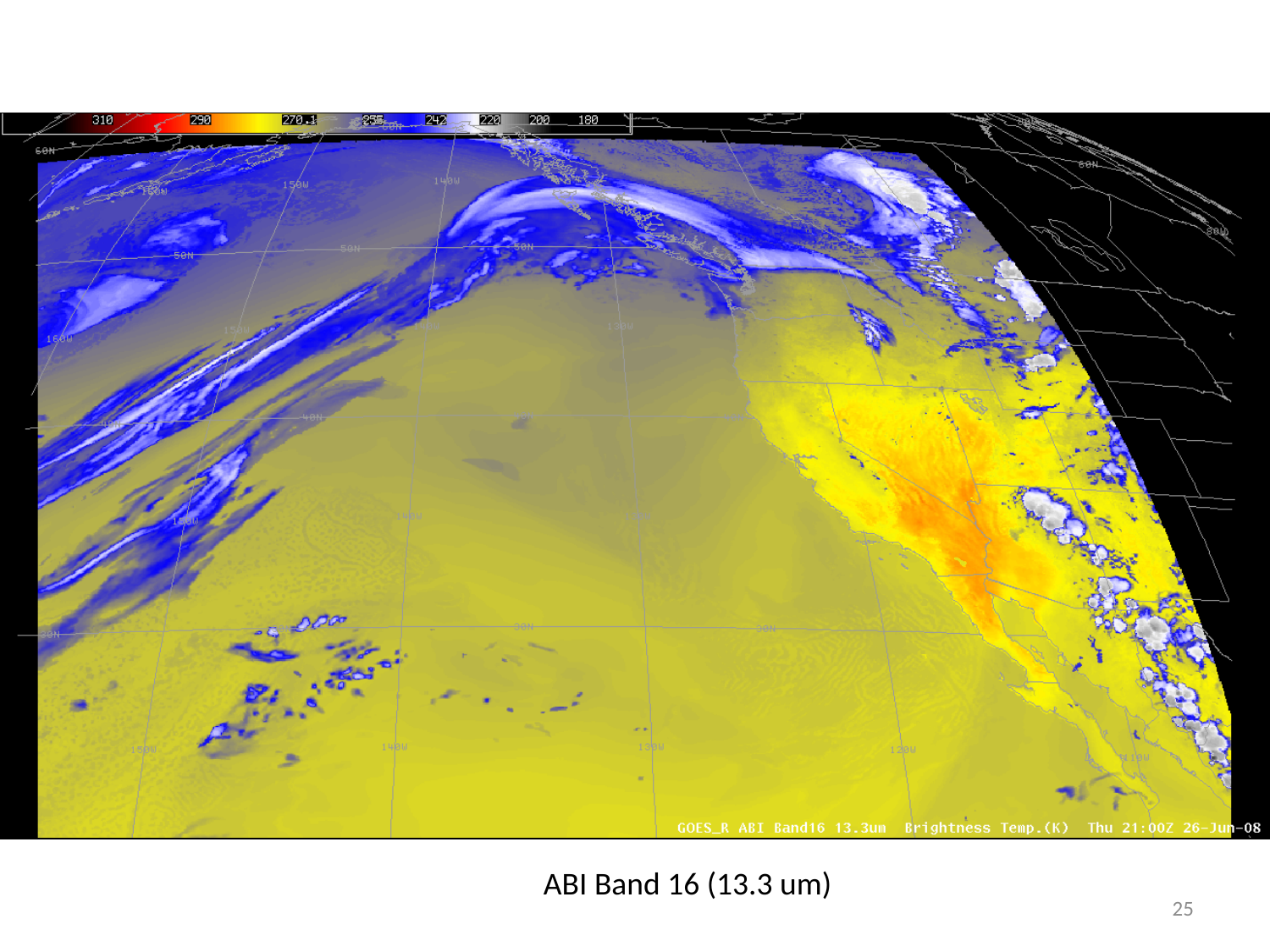

#

ABI Band 16 (13.3 um)
25